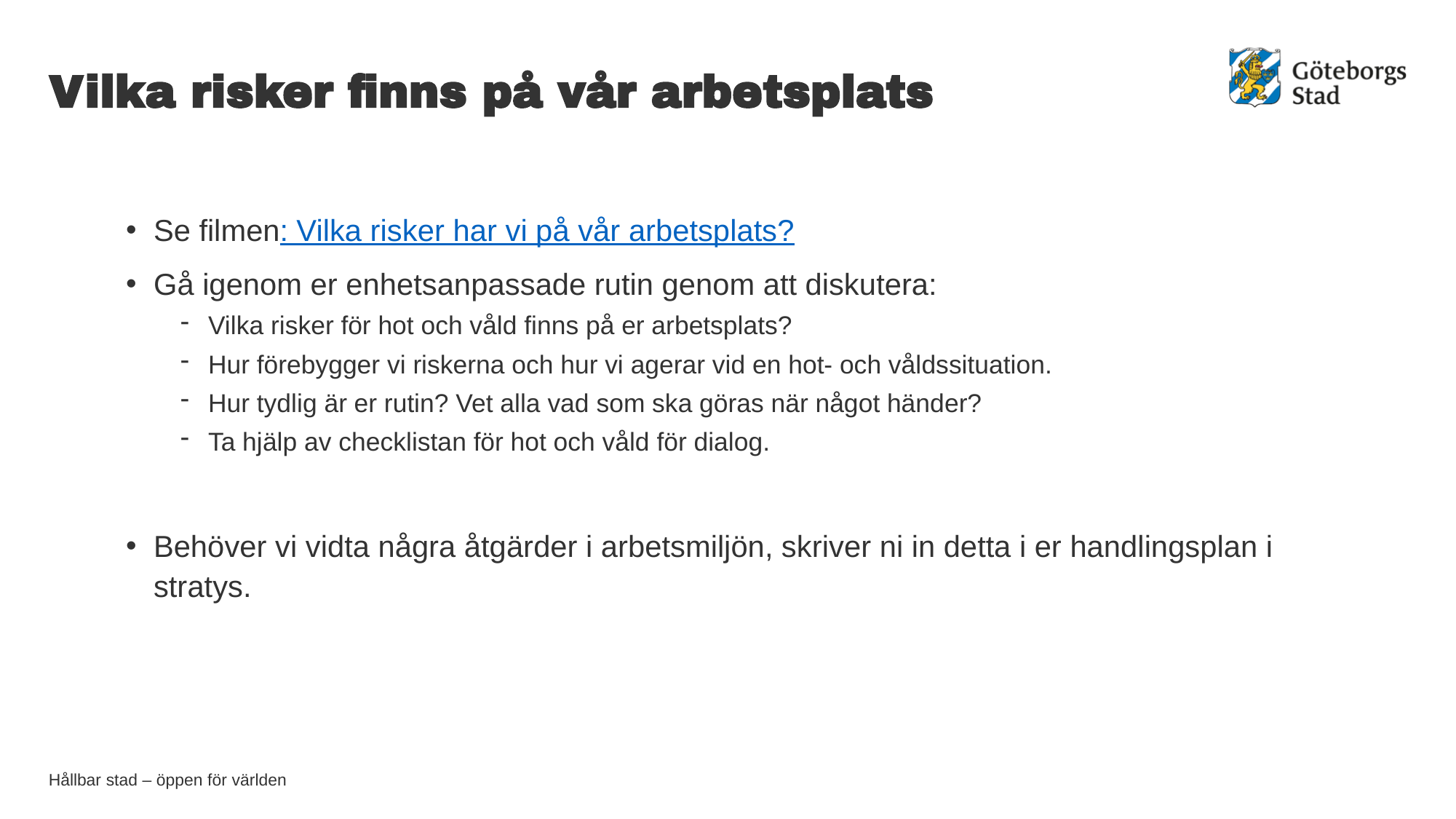

# Vilka risker finns på vår arbetsplats
Se filmen: Vilka risker har vi på vår arbetsplats?
Gå igenom er enhetsanpassade rutin genom att diskutera:
Vilka risker för hot och våld finns på er arbetsplats?
Hur förebygger vi riskerna och hur vi agerar vid en hot- och våldssituation.
Hur tydlig är er rutin? Vet alla vad som ska göras när något händer?
Ta hjälp av checklistan för hot och våld för dialog.

Behöver vi vidta några åtgärder i arbetsmiljön, skriver ni in detta i er handlingsplan i stratys.